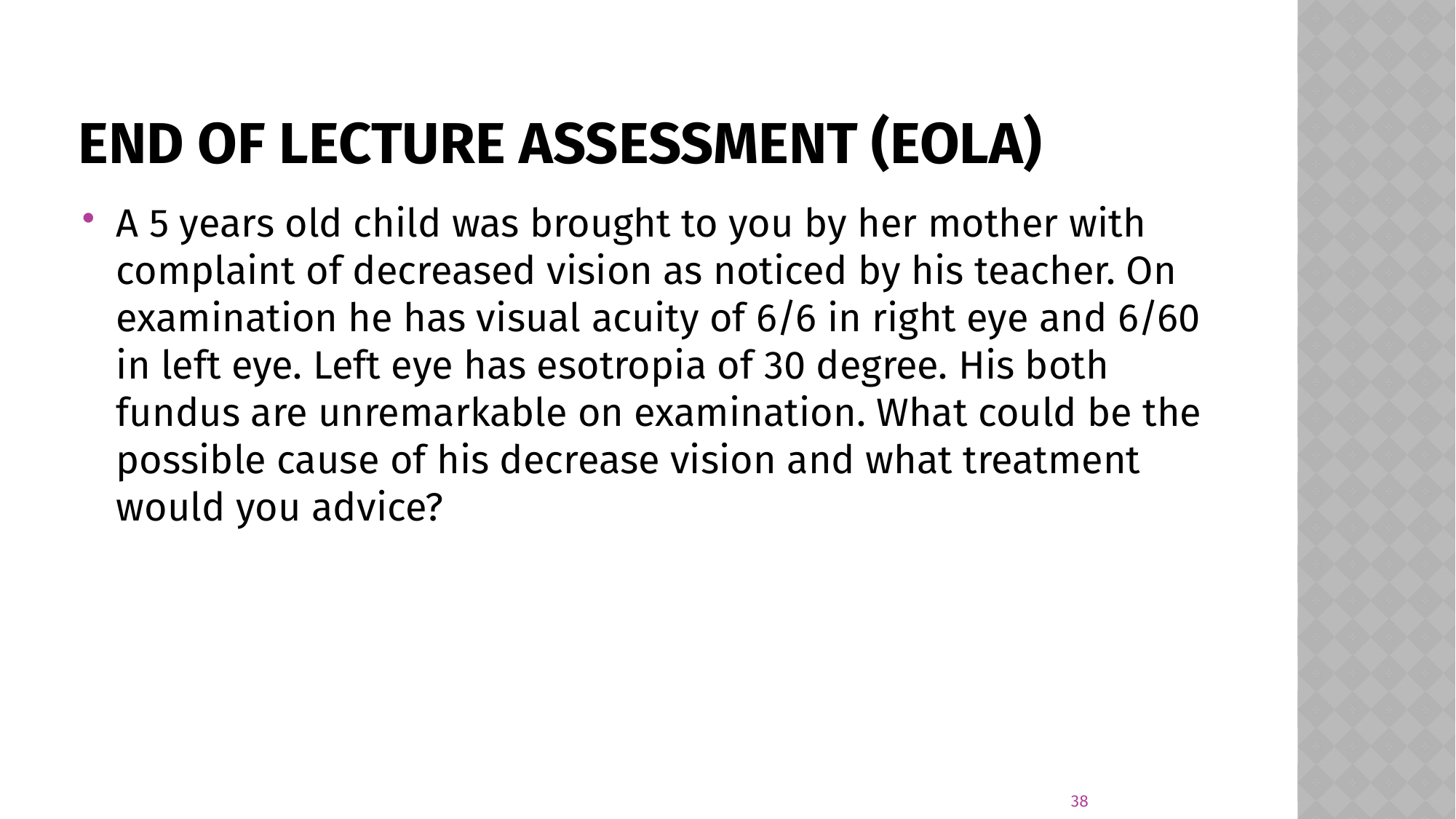

# END OF LECTURE ASSESSMENT (EOLA)
A 5 years old child was brought to you by her mother with complaint of decreased vision as noticed by his teacher. On examination he has visual acuity of 6/6 in right eye and 6/60 in left eye. Left eye has esotropia of 30 degree. His both fundus are unremarkable on examination. What could be the possible cause of his decrease vision and what treatment would you advice?

38